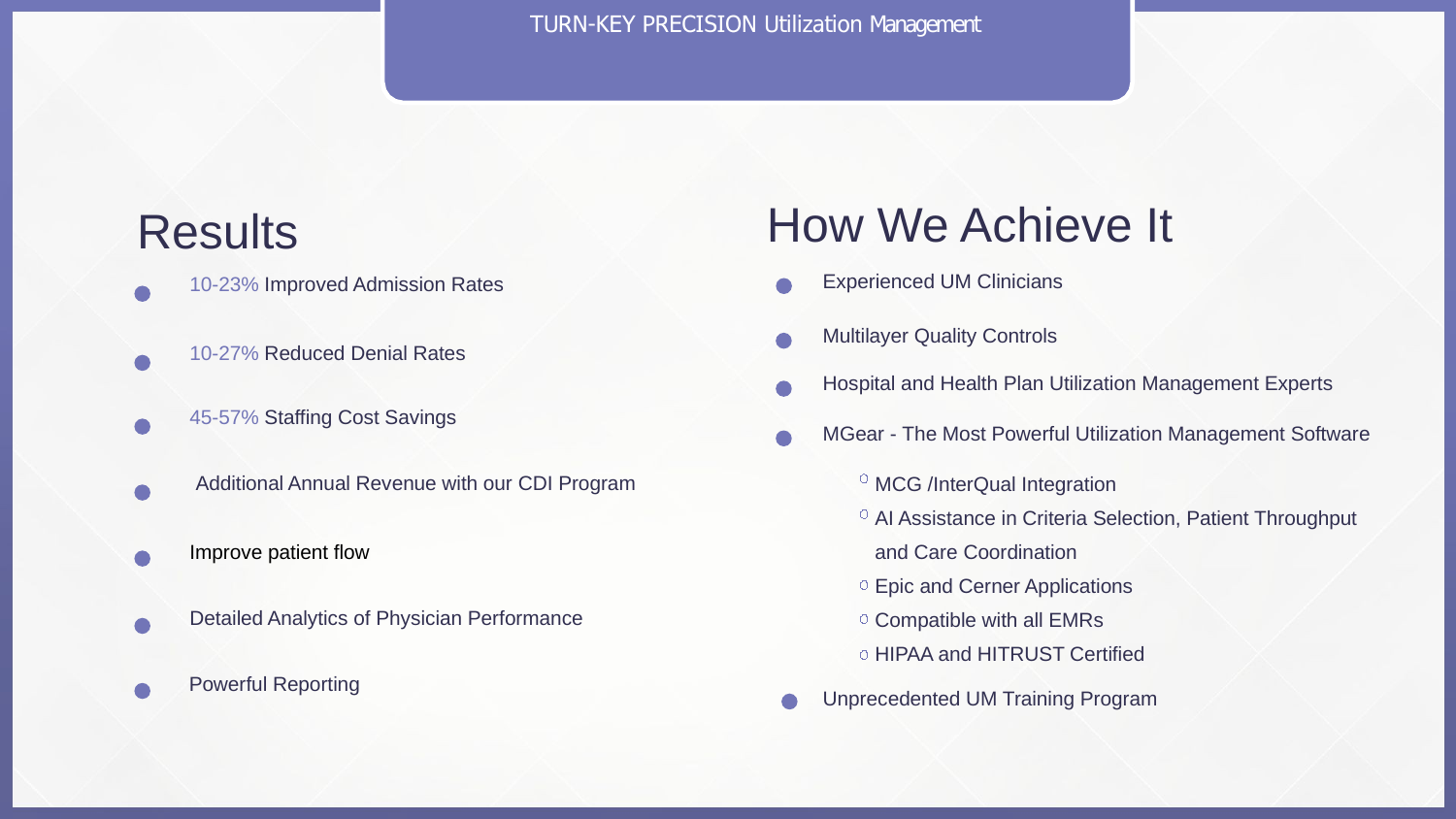

# TURN-KEY PRECISION Utilization Management
How We Achieve It
Results
Experienced UM Clinicians
10-23% Improved Admission Rates

Multilayer Quality Controls
10-27% Reduced Denial Rates

Hospital and Health Plan Utilization Management Experts

45-57% Staffing Cost Savings
MGear - The Most Powerful Utilization Management Software

MCG /InterQual Integration
AI Assistance in Criteria Selection, Patient Throughput and Care Coordination
Epic and Cerner Applications
Compatible with all EMRs
HIPAA and HITRUST Certified
 Additional Annual Revenue with our CDI Program

Improve patient flow

Detailed Analytics of Physician Performance

Powerful Reporting
Unprecedented UM Training Program